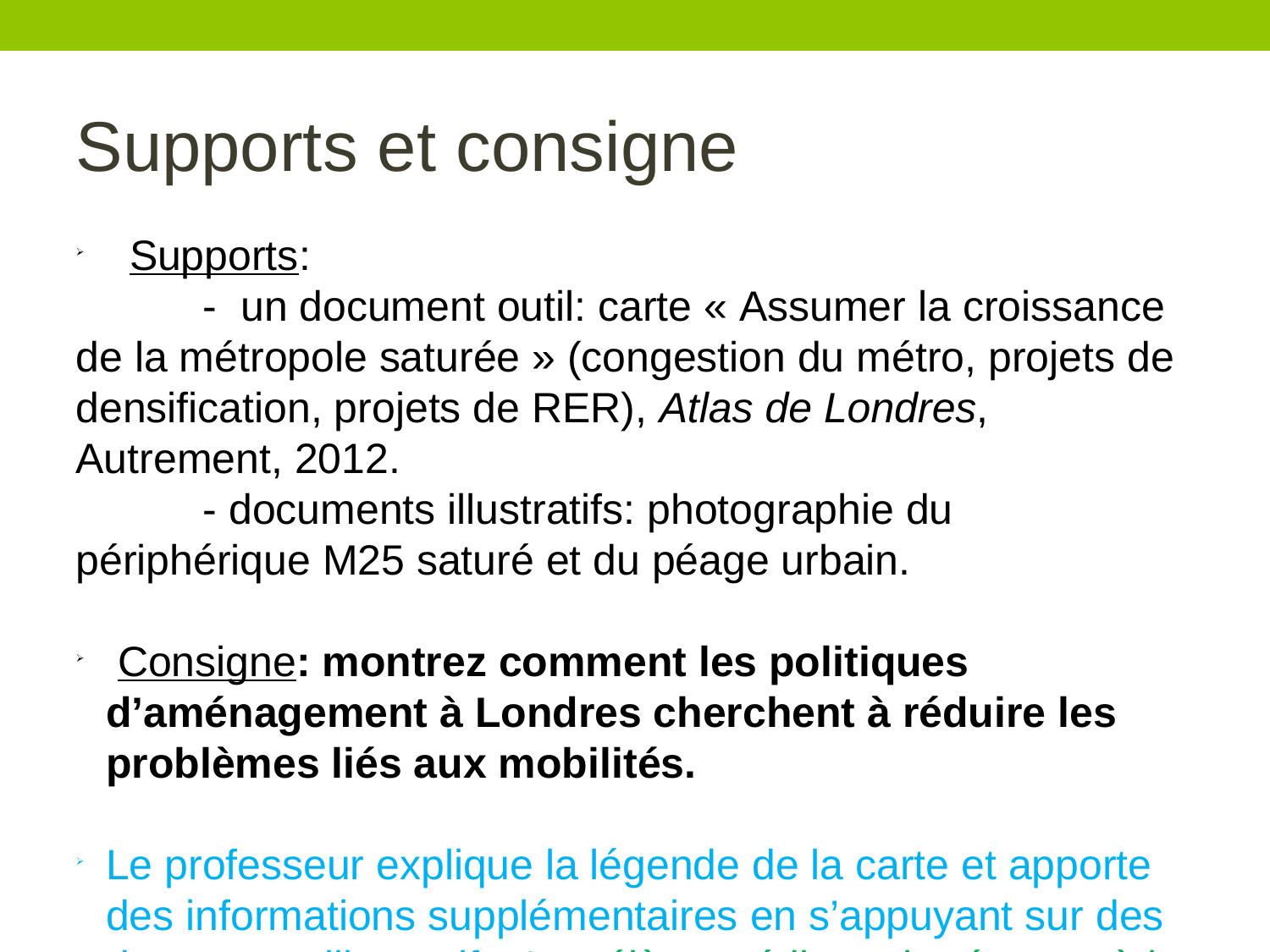

Supports et consigne
  Supports:
	-  un document outil: carte « Assumer la croissance de la métropole saturée » (congestion du métro, projets de densification, projets de RER), Atlas de Londres, Autrement, 2012.
	- documents illustratifs: photographie du périphérique M25 saturé et du péage urbain.

 Consigne: montrez comment les politiques d’aménagement à Londres cherchent à réduire les problèmes liés aux mobilités.

Le professeur explique la légende de la carte et apporte des informations supplémentaires en s’appuyant sur des documents illustratifs. Les élèves rédigent la réponse à la consigne. Ils travaillent l’articulation des informations du document et des connaissances. Les réponses mutualisées servent de trace écrite de la leçon.